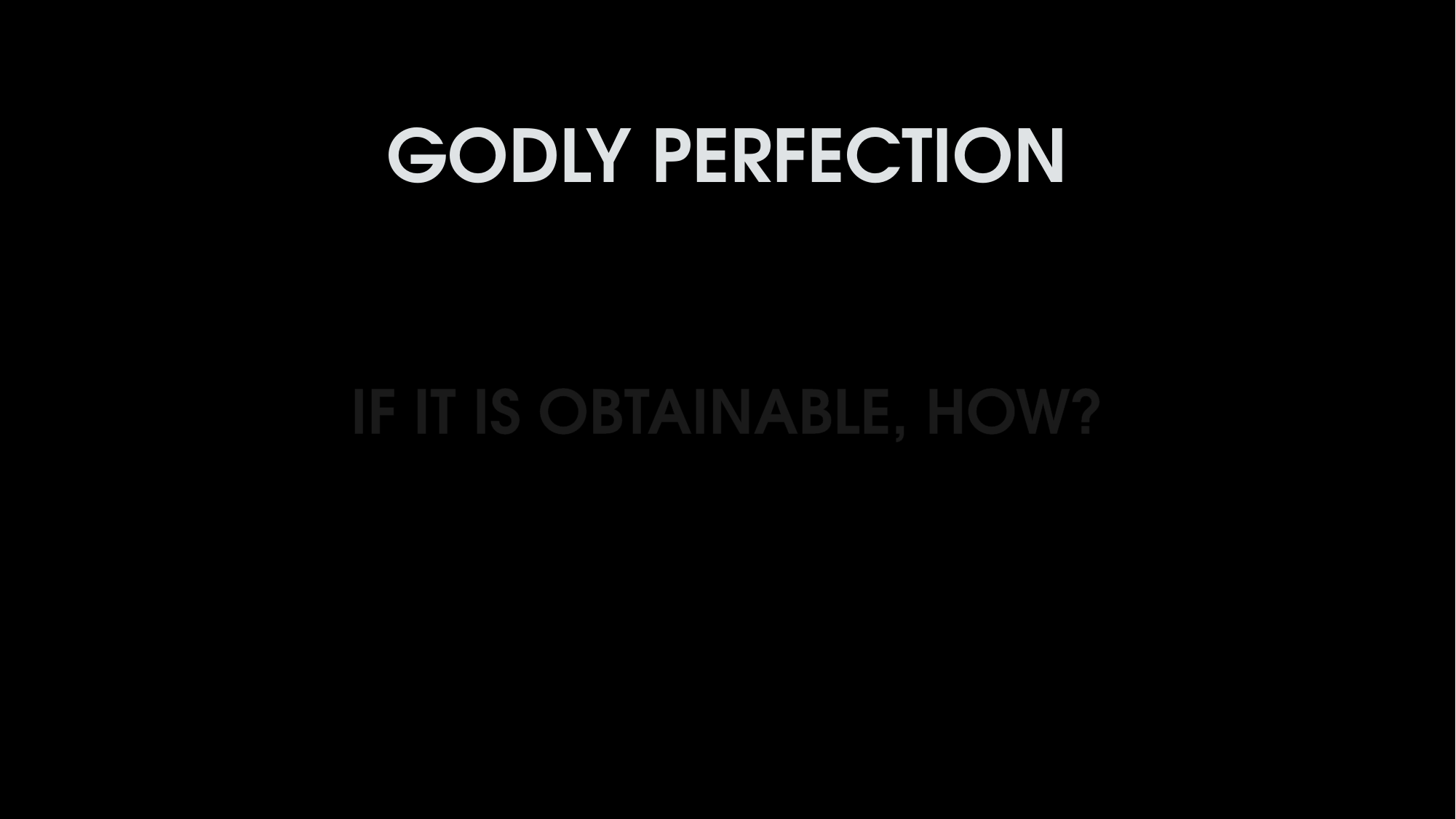

# GODLY PERFECTION
IF IT IS OBTAINABLE, HOW?